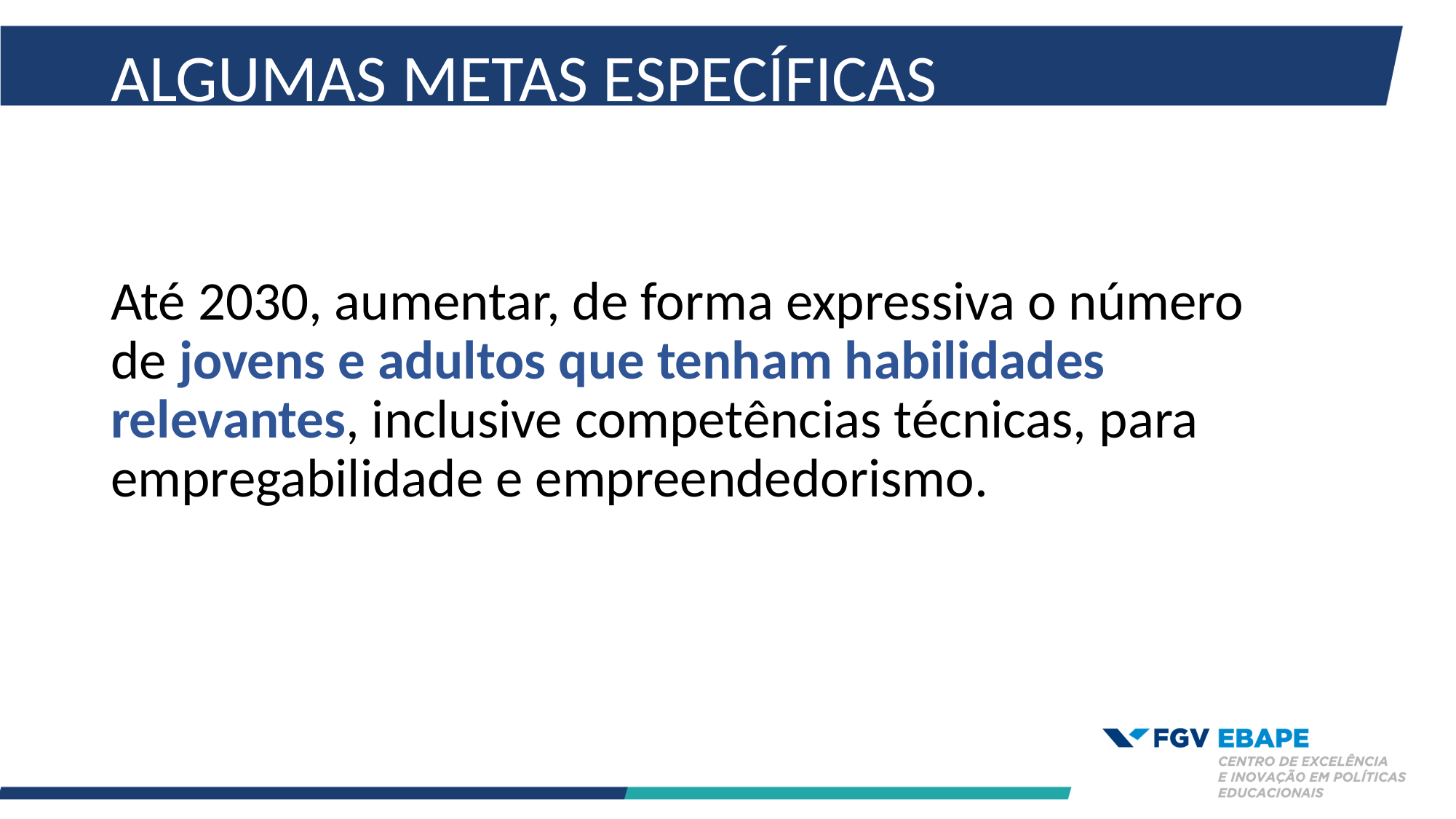

# ALGUMAS METAS ESPECÍFICAS
Até 2030, aumentar, de forma expressiva o número de jovens e adultos que tenham habilidades relevantes, inclusive competências técnicas, para empregabilidade e empreendedorismo.